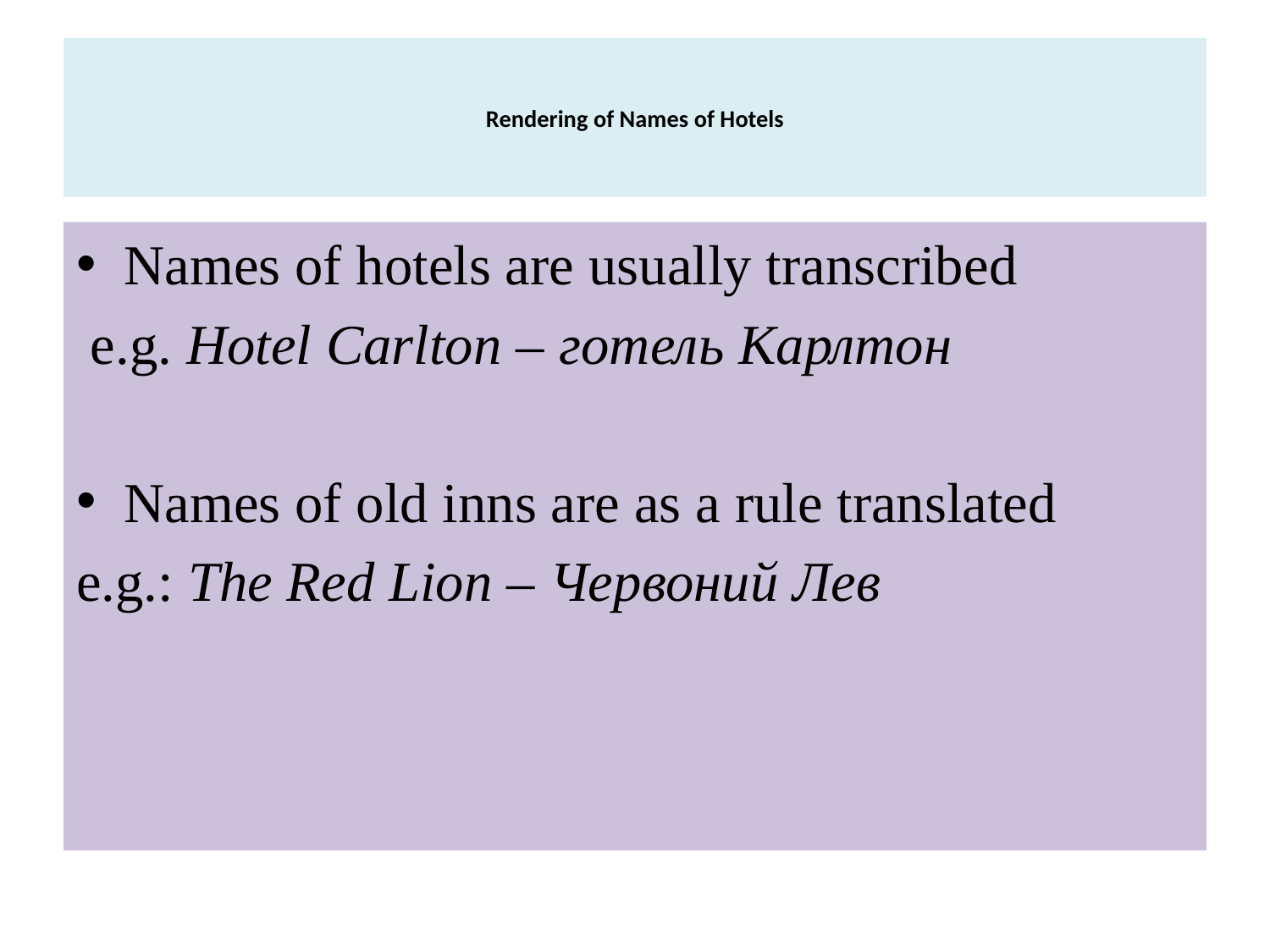

# Rendering of Names of Hotels
Names of hotels are usually transcribed
 e.g. Hotel Carlton – готель Карлтон

Names of old inns are as a rule translated
e.g.: The Red Lion – Червоний Лев